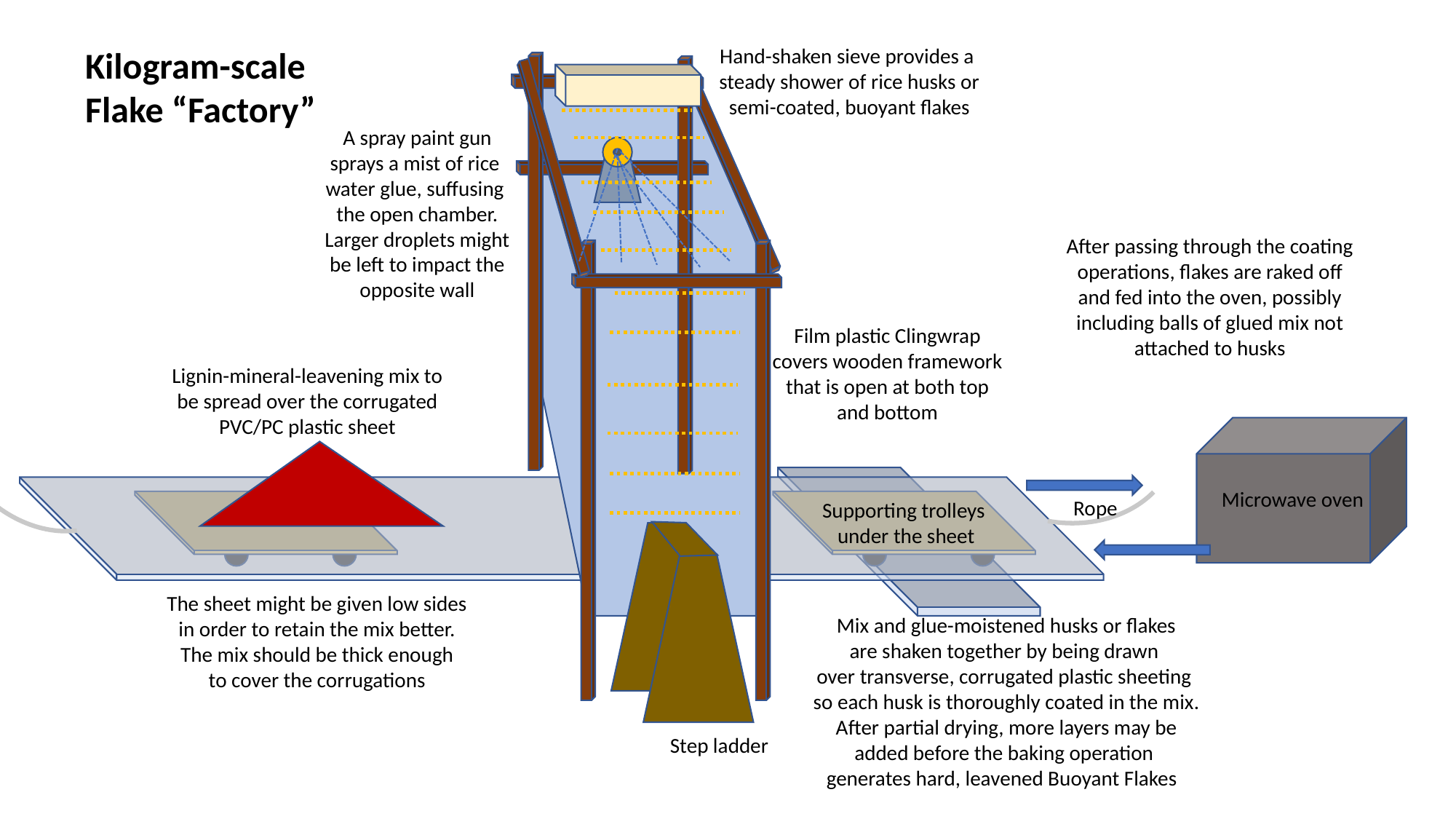

Hand-shaken sieve provides a
steady shower of rice husks or
semi-coated, buoyant flakes
Kilogram-scale
Flake “Factory”

A spray paint gun
sprays a mist of rice
water glue, suffusing
the open chamber.
Larger droplets might
 be left to impact the
opposite wall
After passing through the coating
operations, flakes are raked off
and fed into the oven, possibly
including balls of glued mix not
attached to husks

Film plastic Clingwrap
covers wooden framework
that is open at both top
and bottom

Lignin-mineral-leavening mix to
be spread over the corrugated
PVC/PC plastic sheet

Microwave oven
Rope

Supporting trolleys
under the sheet

The sheet might be given low sides
in order to retain the mix better.
The mix should be thick enough
to cover the corrugations
Mix and glue-moistened husks or flakes
are shaken together by being drawn
over transverse, corrugated plastic sheeting
so each husk is thoroughly coated in the mix.
 After partial drying, more layers may be
added before the baking operation
generates hard, leavened Buoyant Flakes
Step ladder